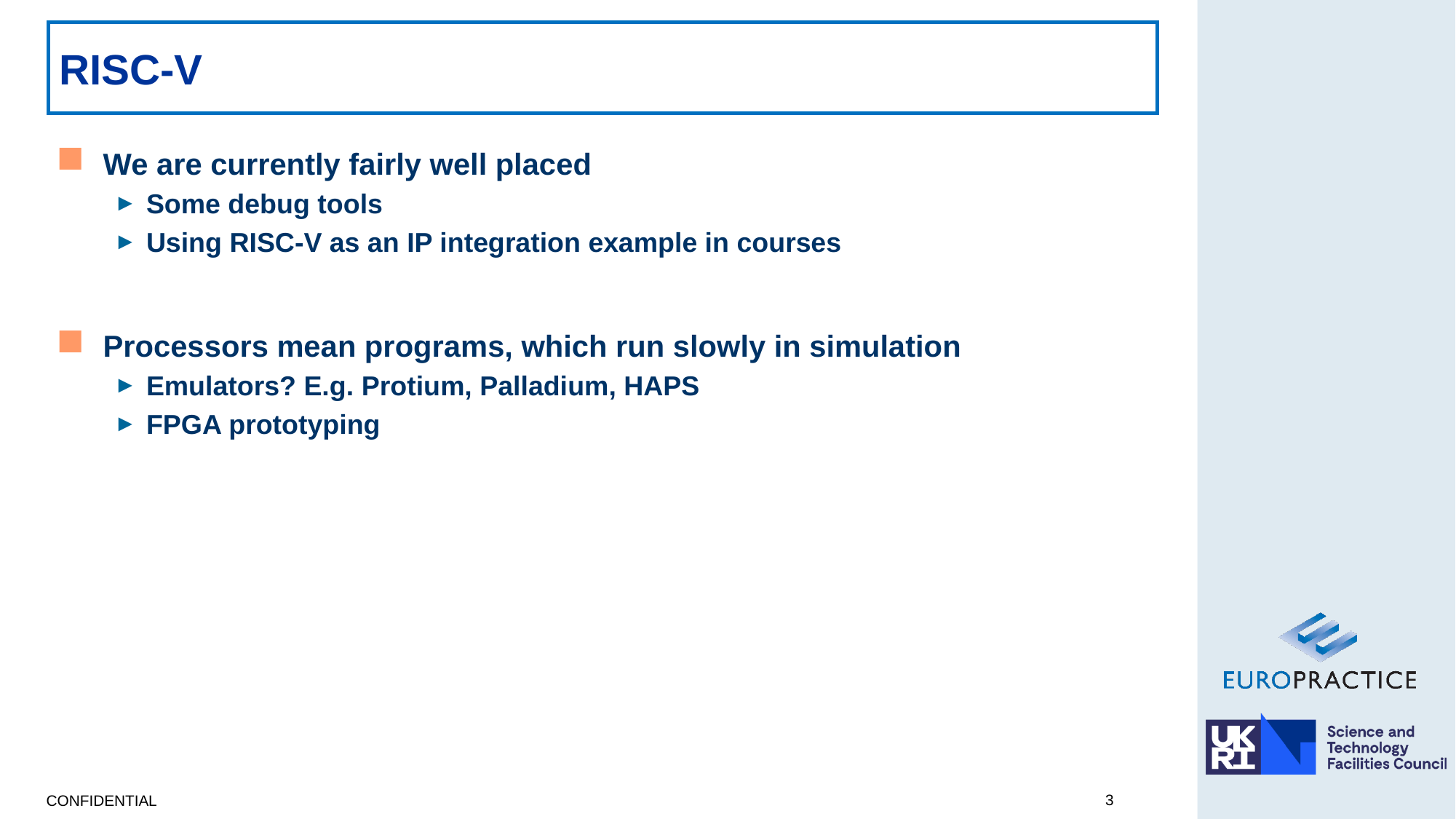

# RISC-V
We are currently fairly well placed
Some debug tools
Using RISC-V as an IP integration example in courses

Processors mean programs, which run slowly in simulation
Emulators? E.g. Protium, Palladium, HAPS
FPGA prototyping